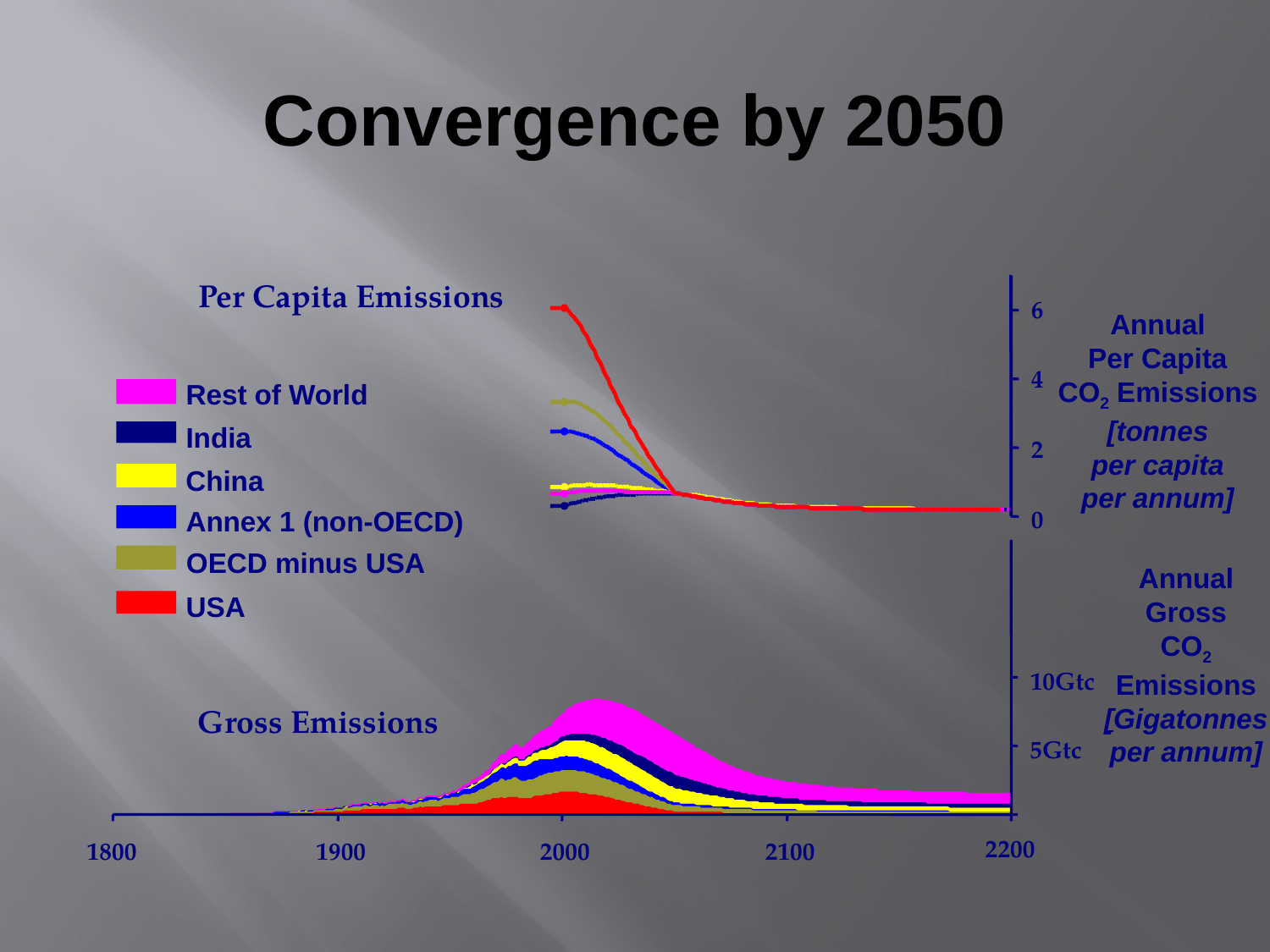

# Convergence by 2050

Per Capita Emissions

6
Annual
Per Capita
CO2 Emissions
[tonnes
per capita
per annum]

USA

4
Rest of World

OECD minus USA

India

Annex 1 (non-OECD)

2
China

0

Annual Gross
CO2 Emissions
[Gigatonnes
per annum]
10Gtc

Gross Emissions

5Gtc

2200
1800
1900
2000
2100